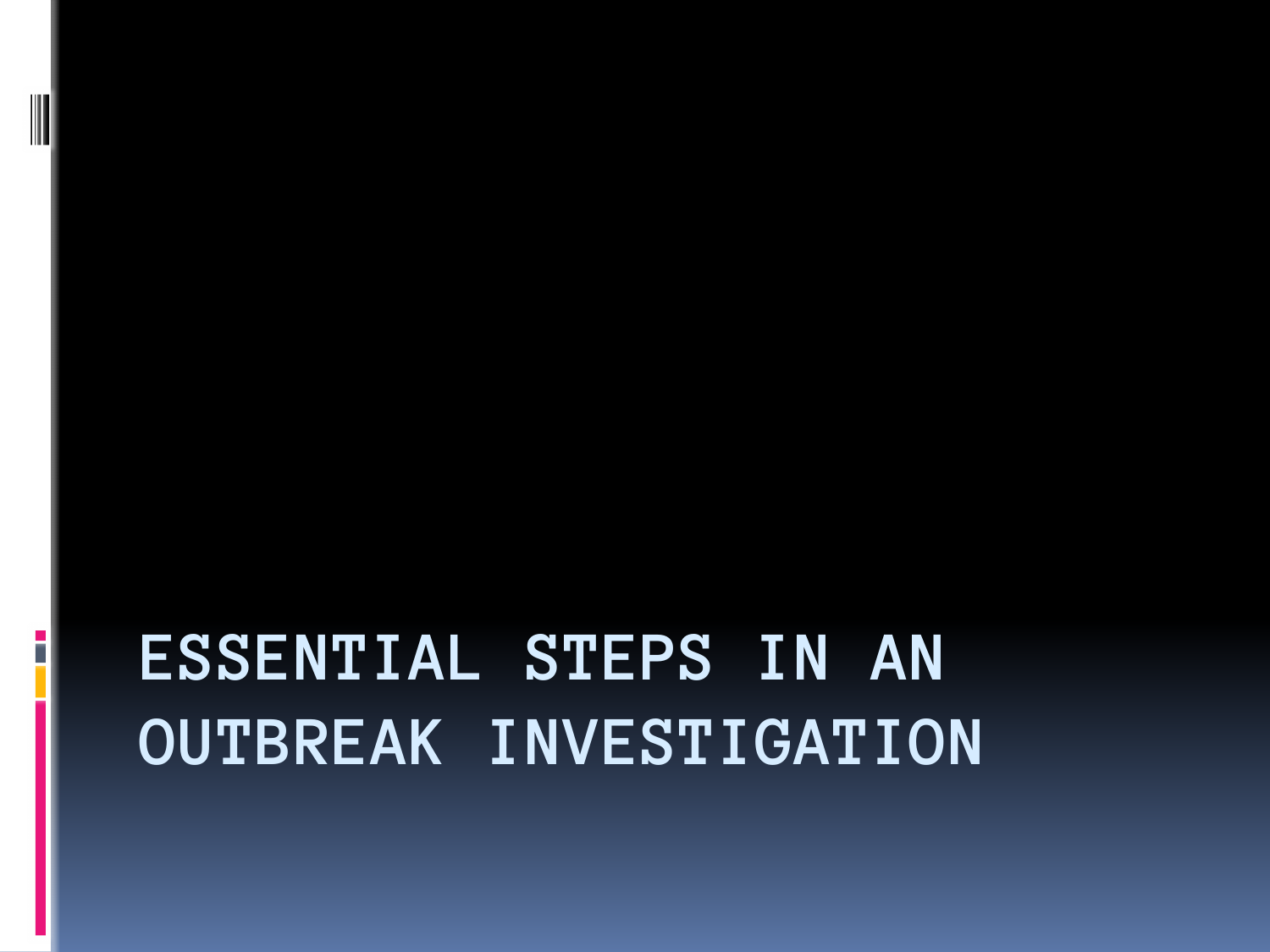

# Essential Steps in an Outbreak Investigation